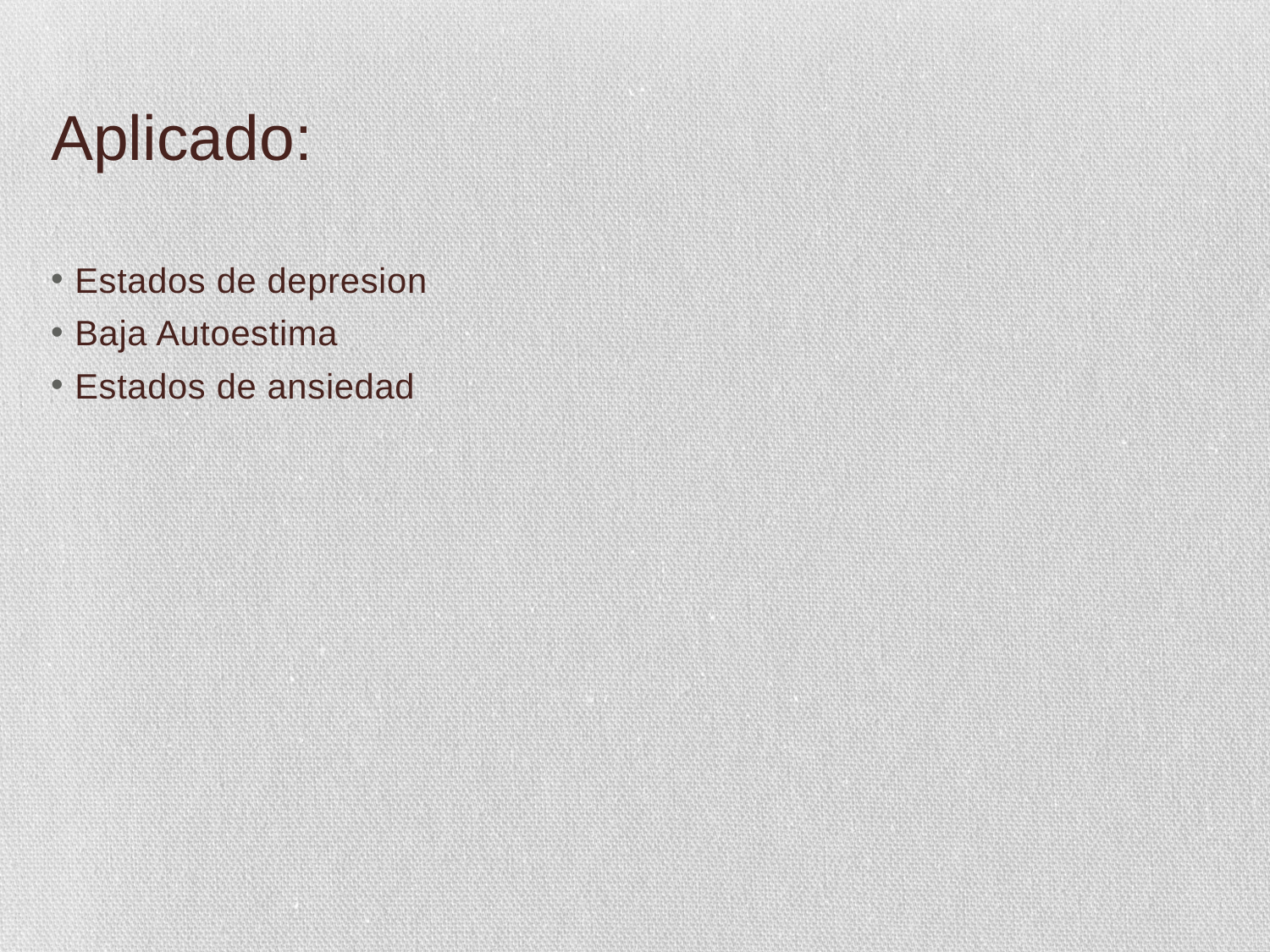

# Aplicado:

Estados de depresion
Baja Autoestima
Estados de ansiedad